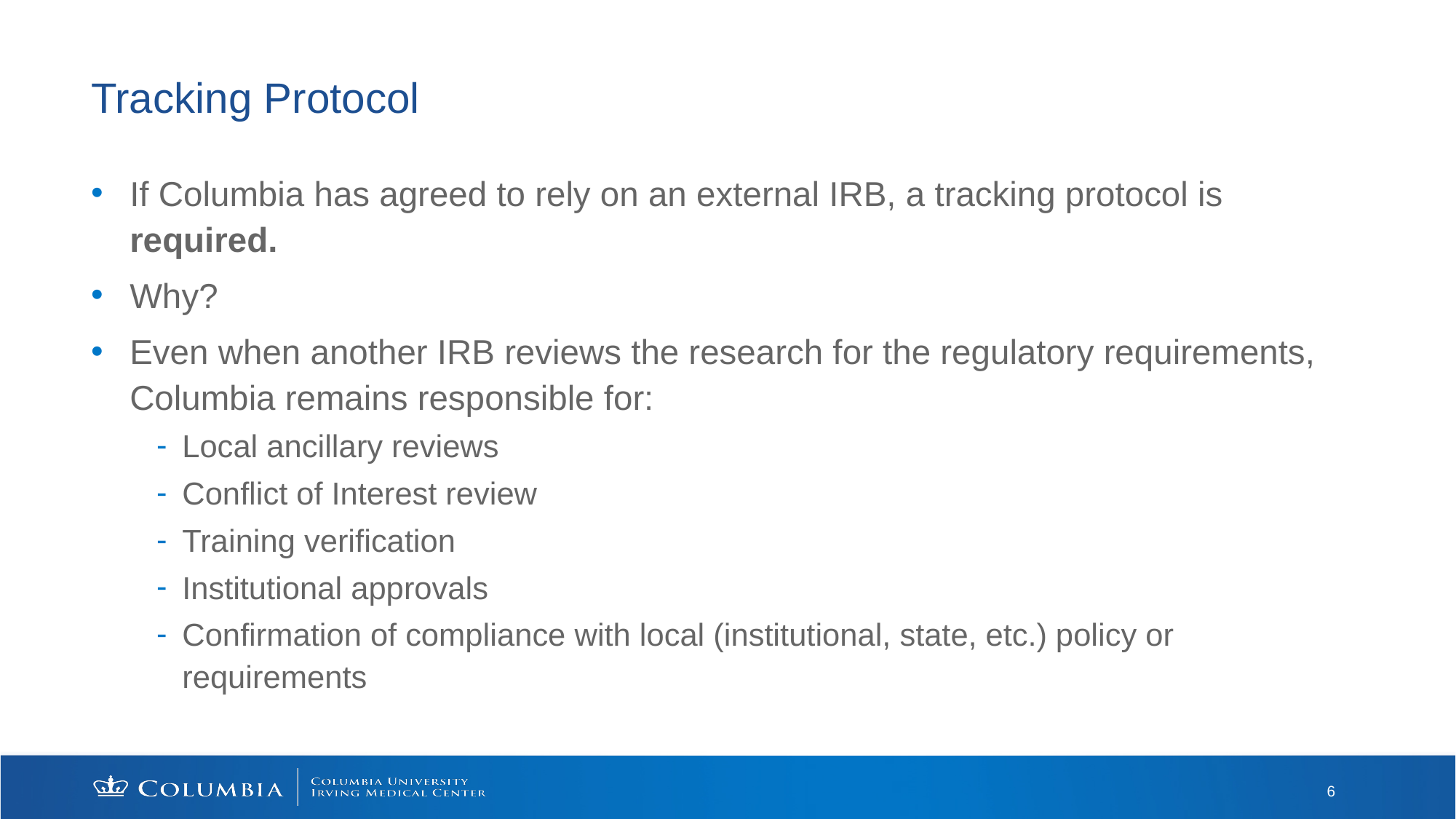

# Tracking Protocol
If Columbia has agreed to rely on an external IRB, a tracking protocol is required.
Why?
Even when another IRB reviews the research for the regulatory requirements, Columbia remains responsible for:
Local ancillary reviews
Conflict of Interest review
Training verification
Institutional approvals
Confirmation of compliance with local (institutional, state, etc.) policy or requirements

6